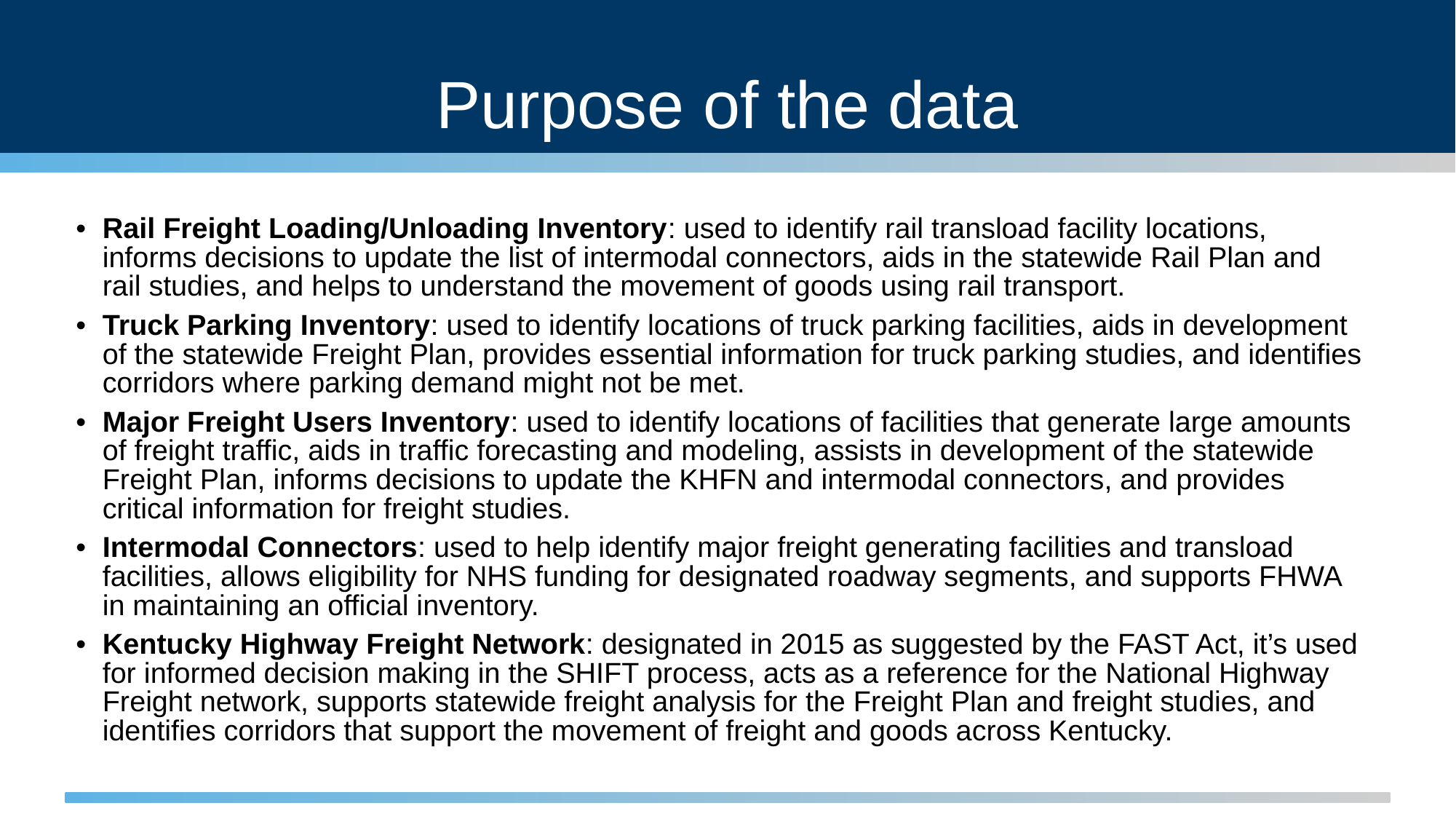

# Purpose of the data
Rail Freight Loading/Unloading Inventory: used to identify rail transload facility locations, informs decisions to update the list of intermodal connectors, aids in the statewide Rail Plan and rail studies, and helps to understand the movement of goods using rail transport.
Truck Parking Inventory: used to identify locations of truck parking facilities, aids in development of the statewide Freight Plan, provides essential information for truck parking studies, and identifies corridors where parking demand might not be met.
Major Freight Users Inventory: used to identify locations of facilities that generate large amounts of freight traffic, aids in traffic forecasting and modeling, assists in development of the statewide Freight Plan, informs decisions to update the KHFN and intermodal connectors, and provides critical information for freight studies.
Intermodal Connectors: used to help identify major freight generating facilities and transload facilities, allows eligibility for NHS funding for designated roadway segments, and supports FHWA in maintaining an official inventory.
Kentucky Highway Freight Network: designated in 2015 as suggested by the FAST Act, it’s used for informed decision making in the SHIFT process, acts as a reference for the National Highway Freight network, supports statewide freight analysis for the Freight Plan and freight studies, and identifies corridors that support the movement of freight and goods across Kentucky.